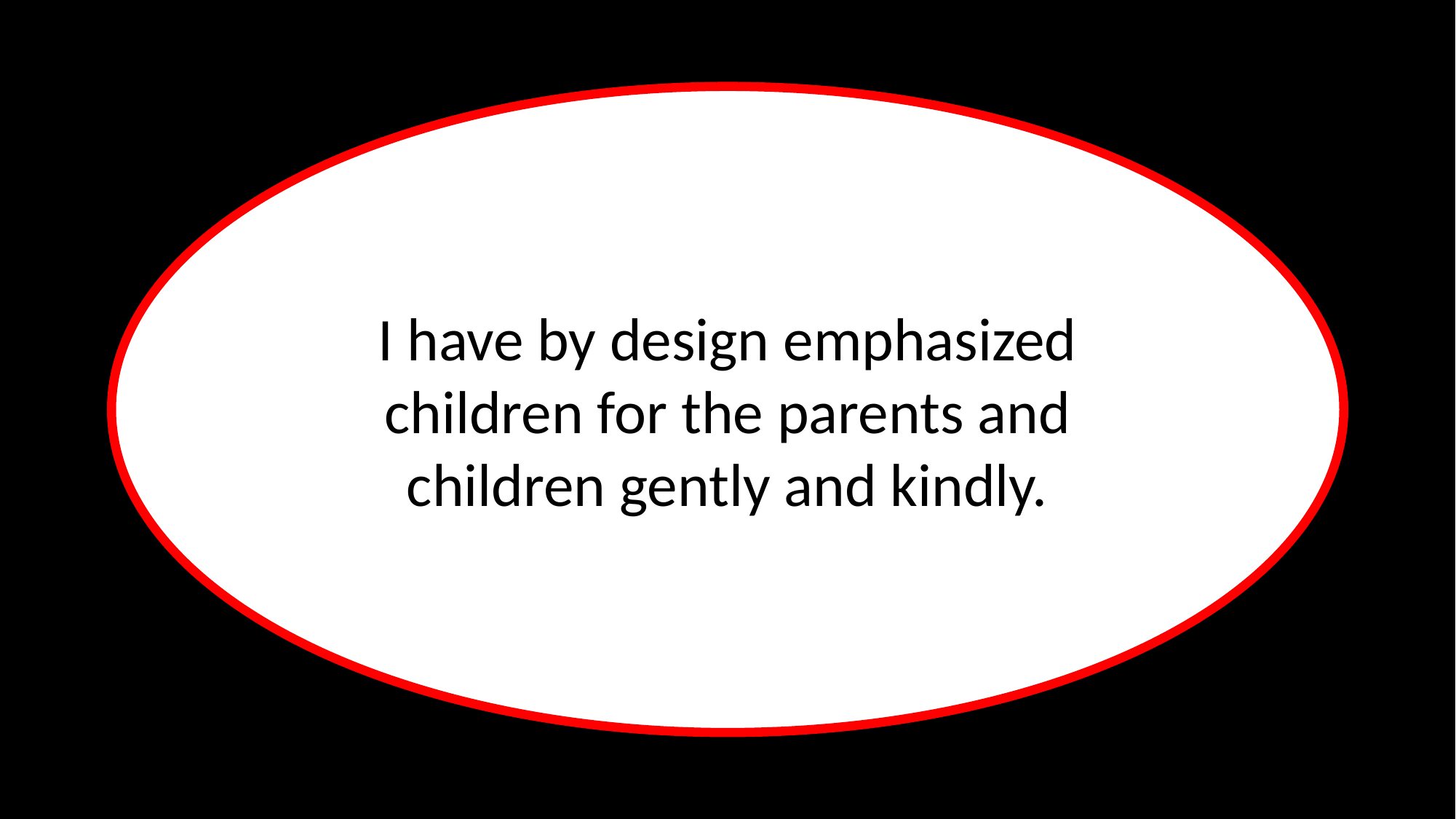

I have by design emphasized children for the parents and children gently and kindly.